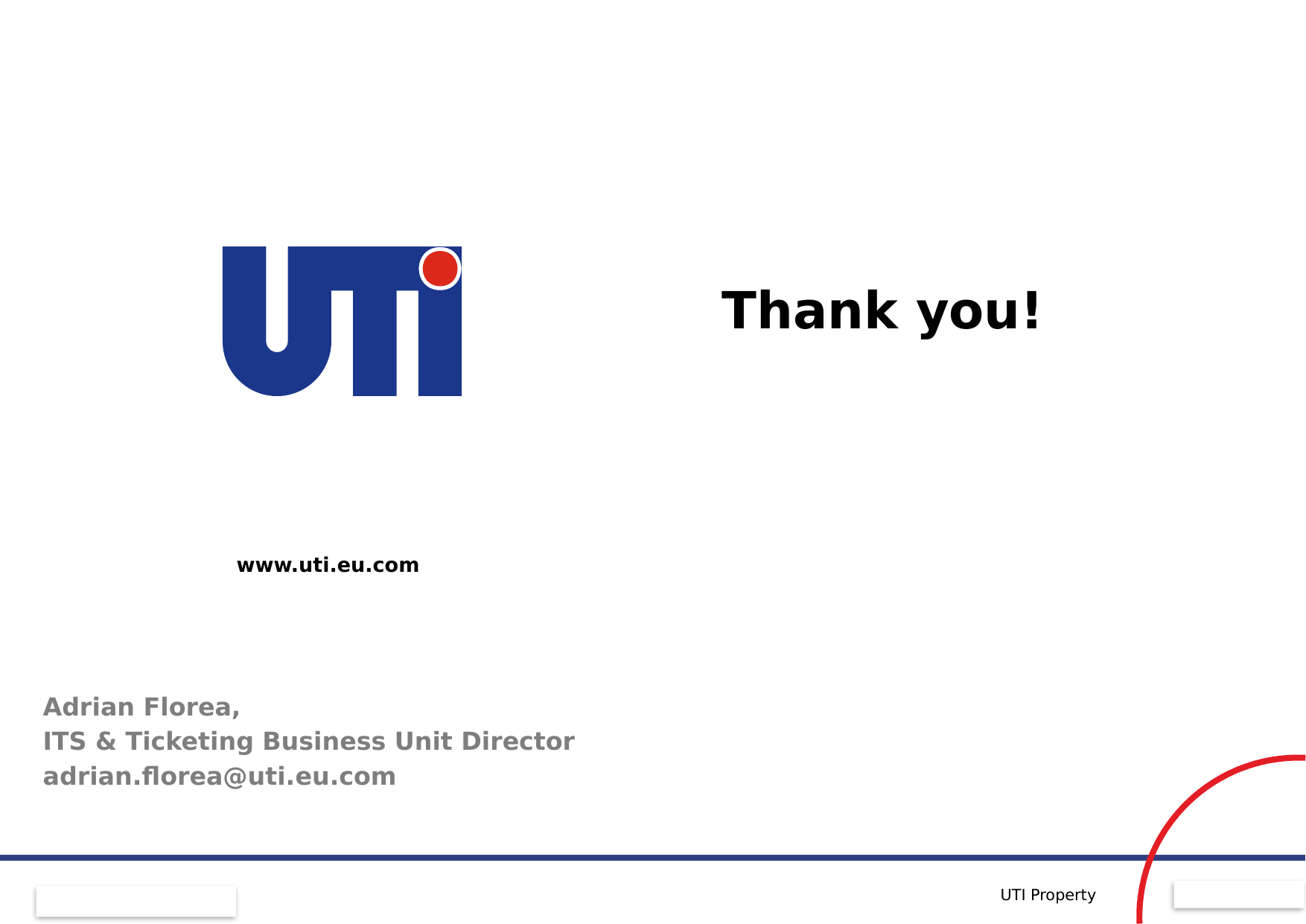

# Thank you!
Adrian Florea,
ITS & Ticketing Business Unit Director
adrian.florea@uti.eu.com